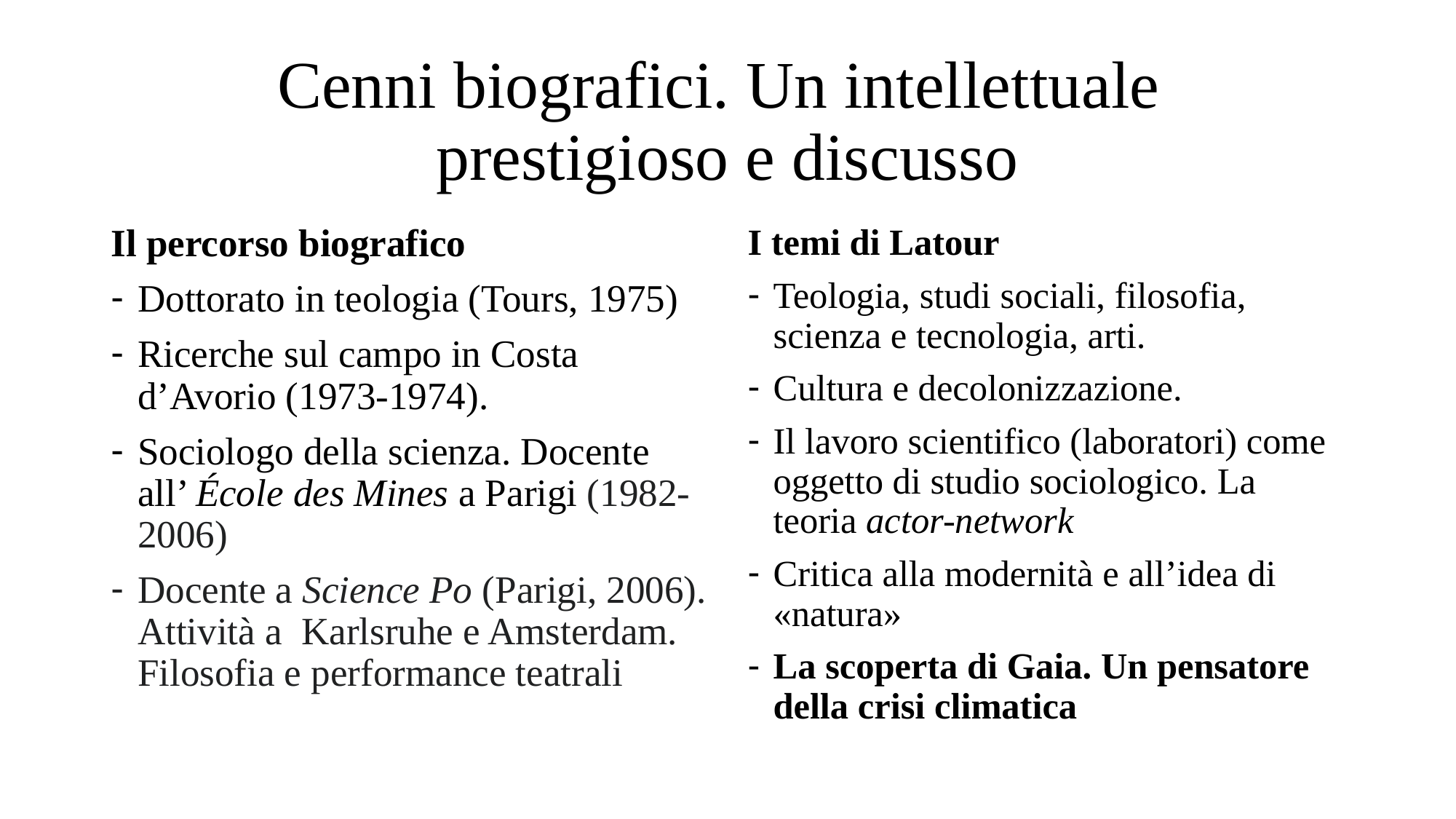

# Cenni biografici. Un intellettuale prestigioso e discusso
Il percorso biografico
Dottorato in teologia (Tours, 1975)
Ricerche sul campo in Costa d’Avorio (1973-1974).
Sociologo della scienza. Docente all’ École des Mines a Parigi (1982-2006)
Docente a Science Po (Parigi, 2006). Attività a  Karlsruhe e Amsterdam. Filosofia e performance teatrali
I temi di Latour
Teologia, studi sociali, filosofia, scienza e tecnologia, arti.
Cultura e decolonizzazione.
Il lavoro scientifico (laboratori) come oggetto di studio sociologico. La teoria actor-network
Critica alla modernità e all’idea di «natura»
La scoperta di Gaia. Un pensatore della crisi climatica